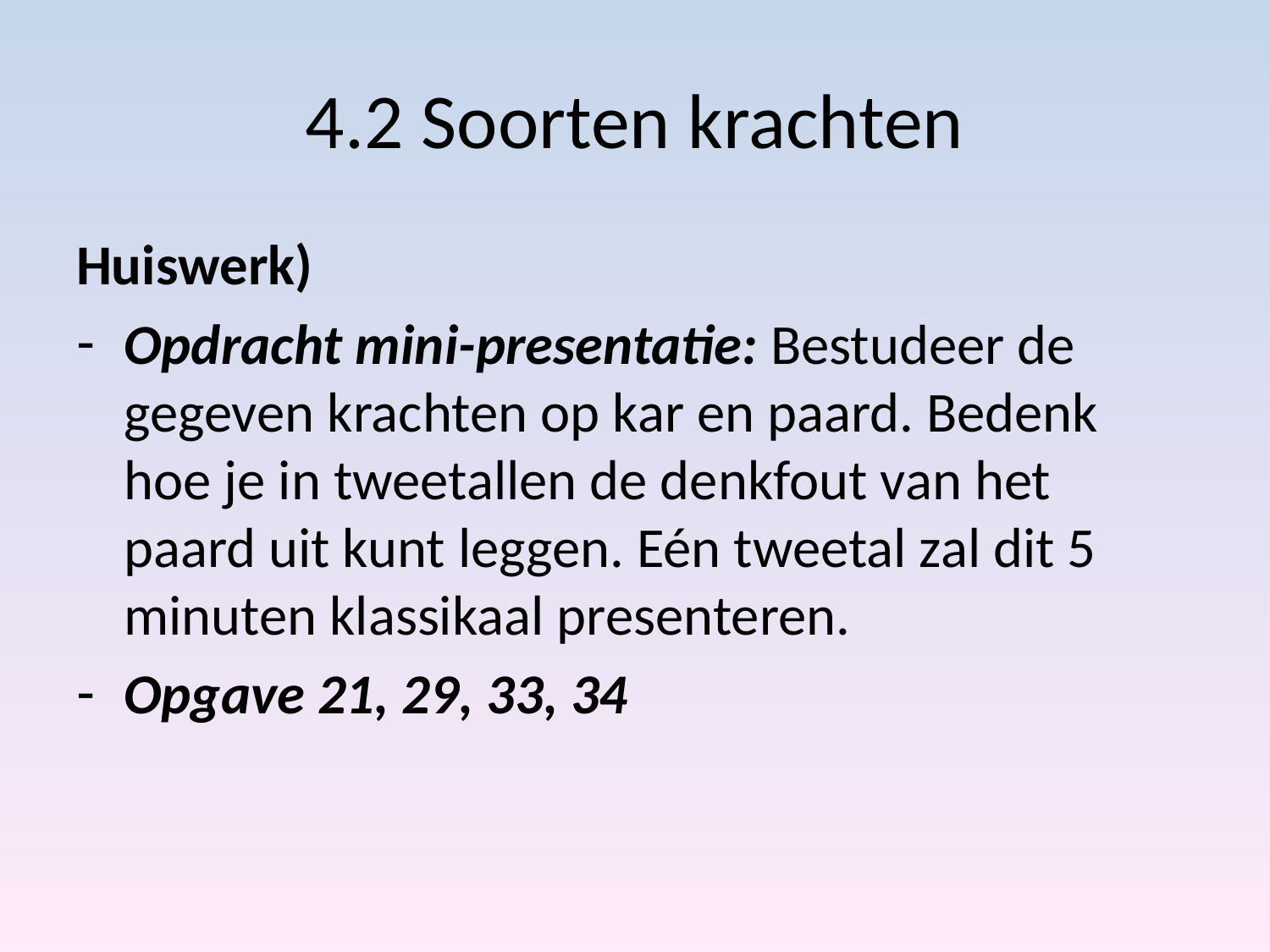

# 4.2 Soorten krachten
Huiswerk)
Opdracht mini-presentatie: Bestudeer de gegeven krachten op kar en paard. Bedenk hoe je in tweetallen de denkfout van het paard uit kunt leggen. Eén tweetal zal dit 5 minuten klassikaal presenteren.
Opgave 21, 29, 33, 34